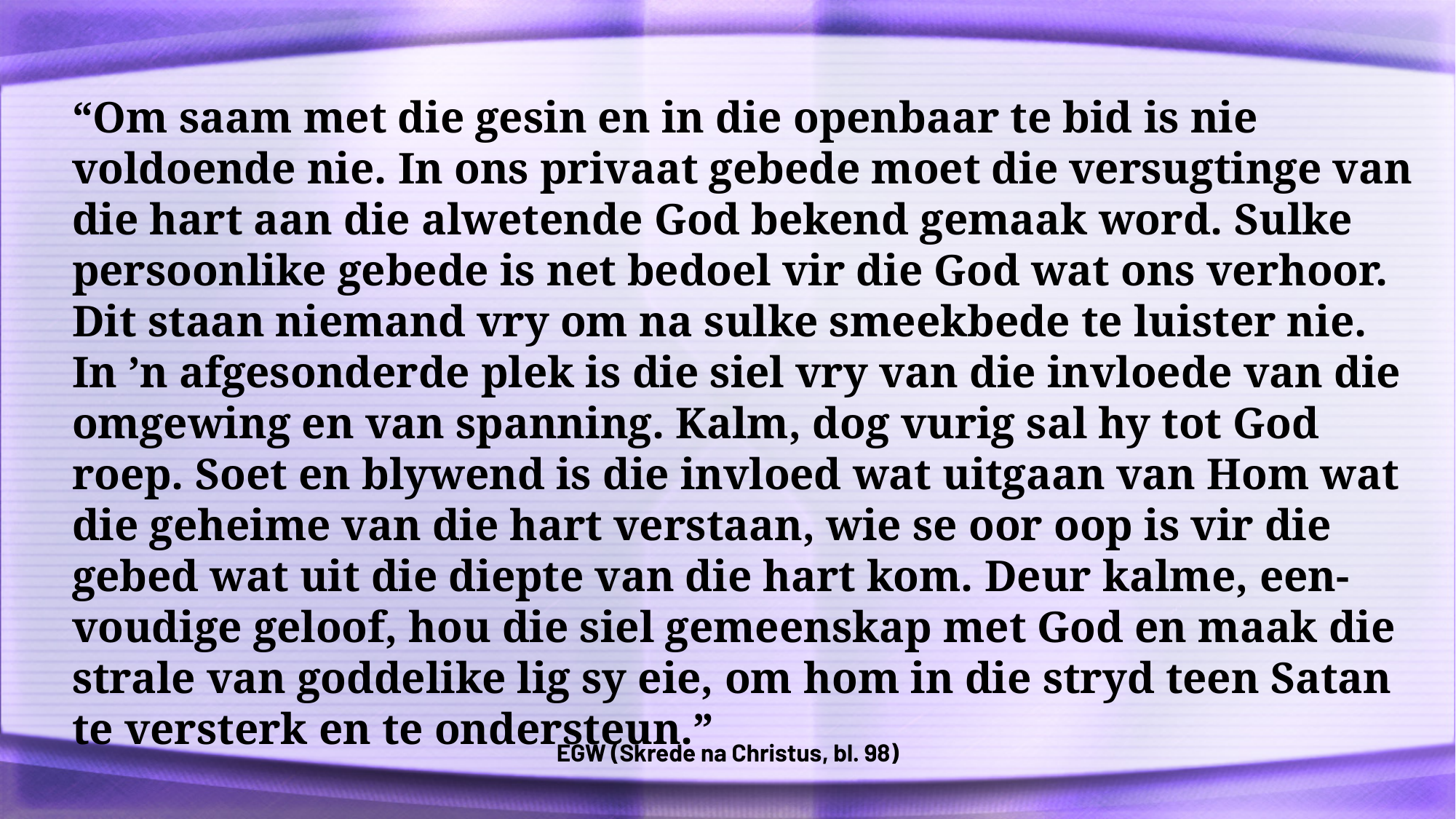

“Om saam met die gesin en in die openbaar te bid is nie voldoende nie. In ons privaat gebede moet die versugtinge van die hart aan die alwetende God bekend gemaak word. Sulke persoonlike gebede is net bedoel vir die God wat ons verhoor. Dit staan niemand vry om na sulke smeekbede te luister nie. In ’n afgesonderde plek is die siel vry van die invloede van die omgewing en van spanning. Kalm, dog vurig sal hy tot God roep. Soet en blywend is die invloed wat uitgaan van Hom wat die geheime van die hart verstaan, wie se oor oop is vir die gebed wat uit die diepte van die hart kom. Deur kalme, een-voudige geloof, hou die siel gemeenskap met God en maak die strale van goddelike lig sy eie, om hom in die stryd teen Satan te versterk en te ondersteun.”
EGW (Skrede na Christus, bl. 98)